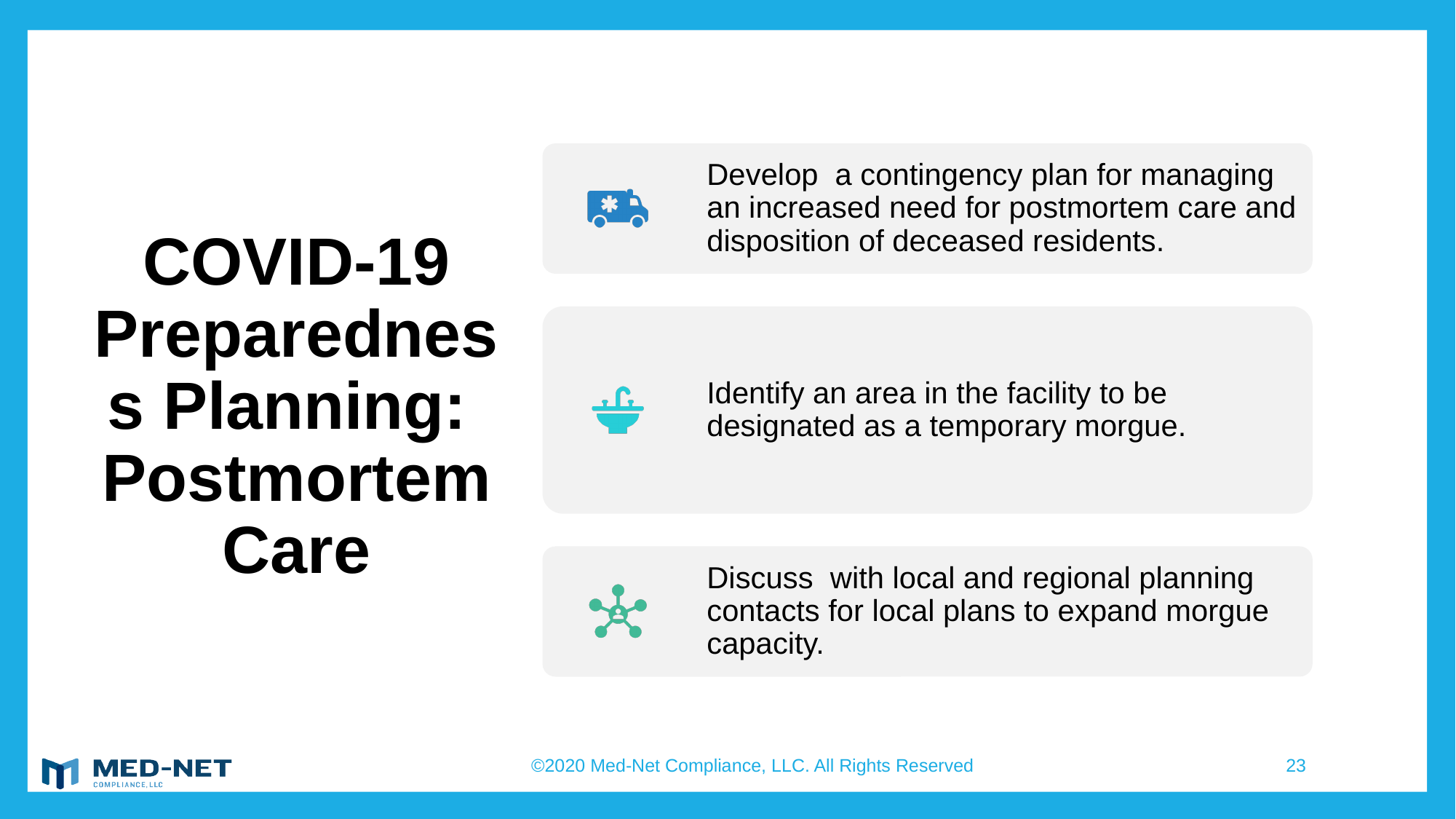

# COVID-19 Preparedness Planning: Postmortem Care
Develop  a contingency plan for managing an increased need for postmortem care and disposition of deceased residents.
Identify an area in the facility to be designated as a temporary morgue.
Discuss  with local and regional planning contacts for local plans to expand morgue capacity.
©2020 Med-Net Compliance, LLC. All Rights Reserved
23